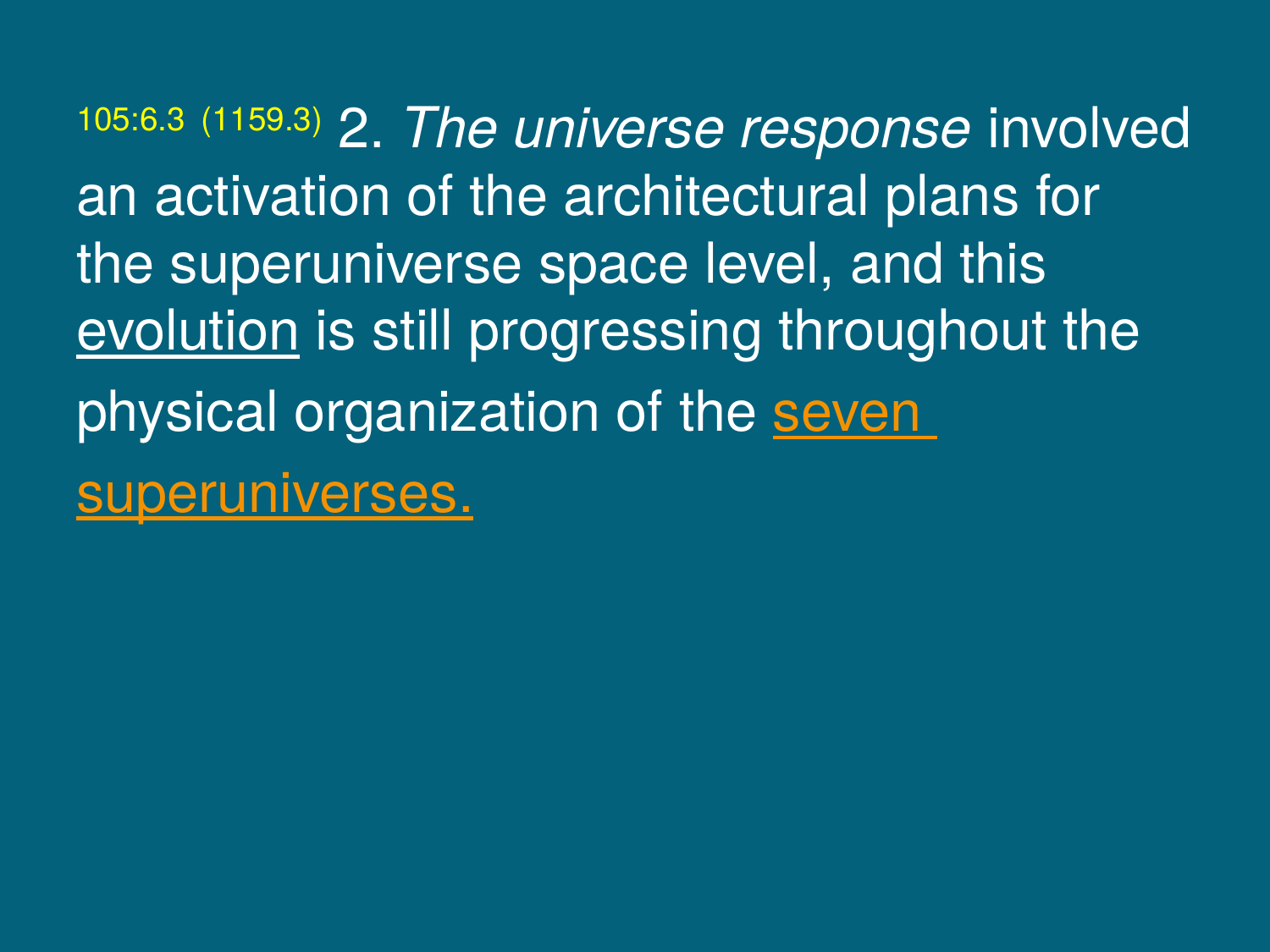

105:6.3 (1159.3) 2. The universe response involved an activation of the architectural plans for the superuniverse space level, and this evolution is still progressing throughout the physical organization of the seven superuniverses.